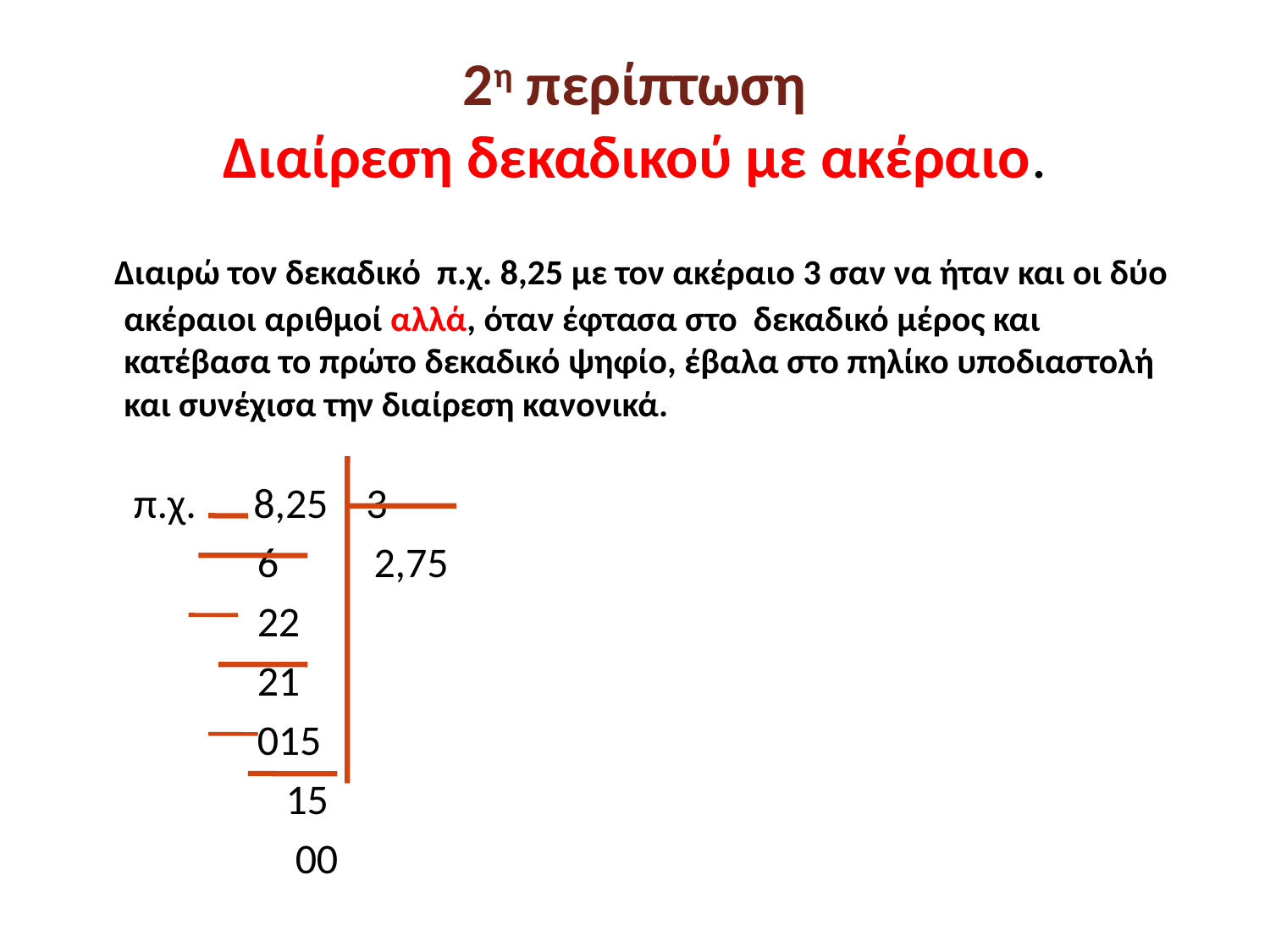

# 2η περίπτωση Διαίρεση δεκαδικού με ακέραιο.
   Διαιρώ τον δεκαδικό  π.χ. 8,25 με τον ακέραιο 3 σαν να ήταν και οι δύο ακέραιοι αριθμοί αλλά, όταν έφτασα στο  δεκαδικό μέρος και κατέβασα το πρώτο δεκαδικό ψηφίο, έβαλα στο πηλίκο υποδιαστολή και συνέχισα την διαίρεση κανονικά.

        π.χ.      8,25    3
                   6          2,75
                   22
                   21
                   015
                      15
                       00